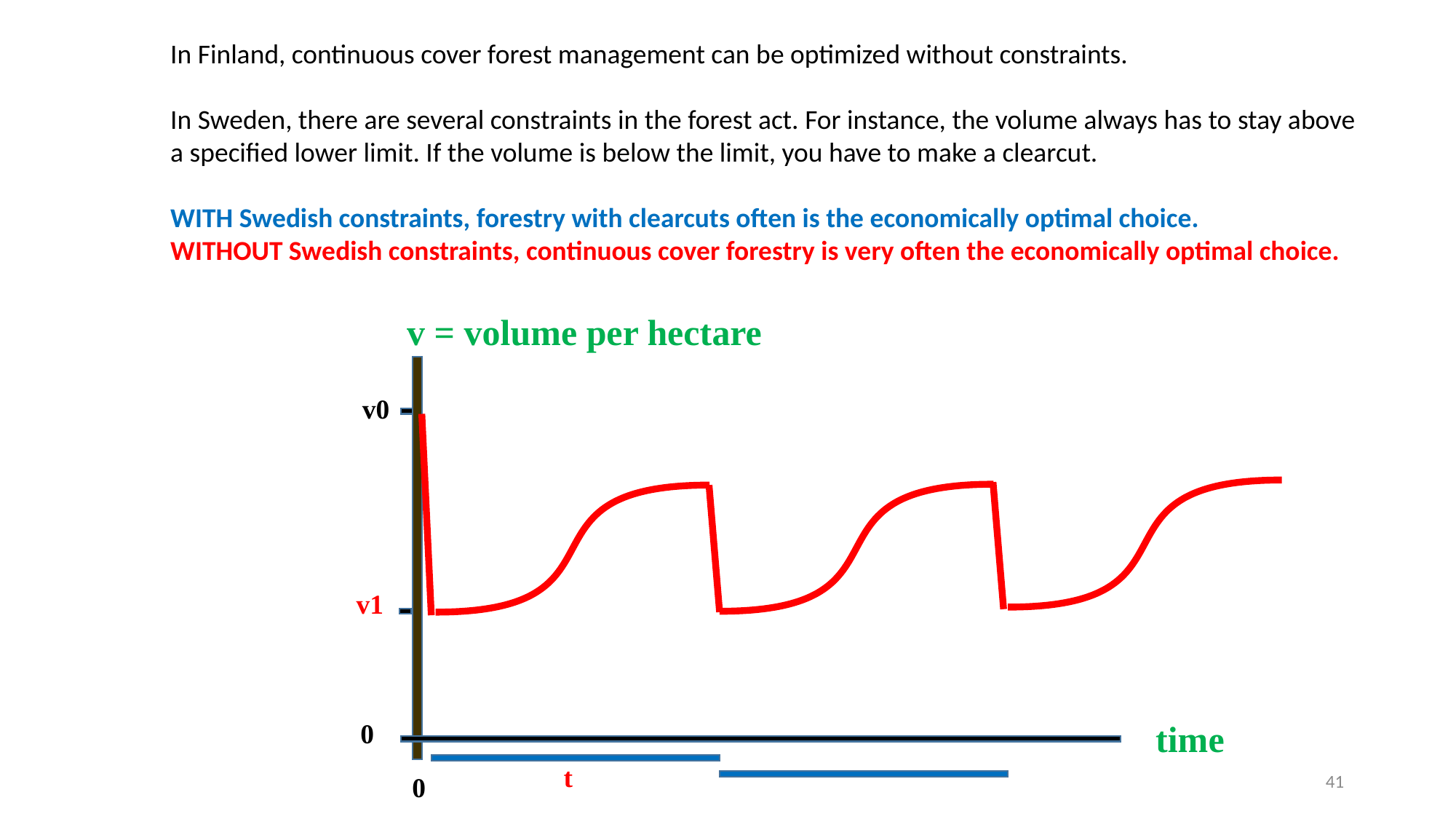

In Finland, continuous cover forest management can be optimized without constraints.

In Sweden, there are several constraints in the forest act. For instance, the volume always has to stay above
a specified lower limit. If the volume is below the limit, you have to make a clearcut.

WITH Swedish constraints, forestry with clearcuts often is the economically optimal choice.
WITHOUT Swedish constraints, continuous cover forestry is very often the economically optimal choice.

v = volume per hectare

 v0

 v1

 0
time

t
41
    0